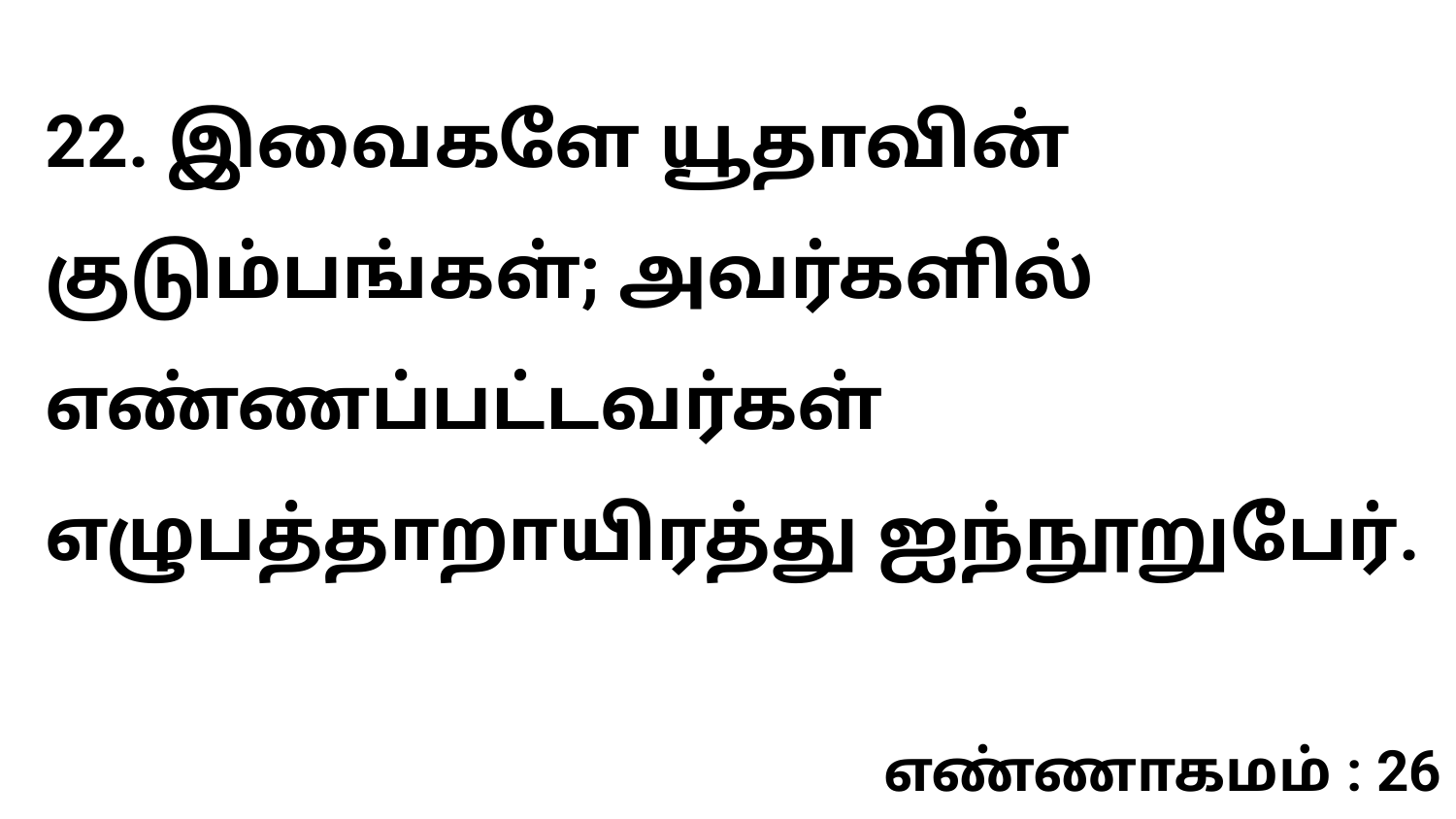

22. இவைகளே யூதாவின் குடும்பங்கள்; அவர்களில் எண்ணப்பட்டவர்கள் எழுபத்தாறாயிரத்து ஐந்நூறுபேர்.
எண்ணாகமம் : 26